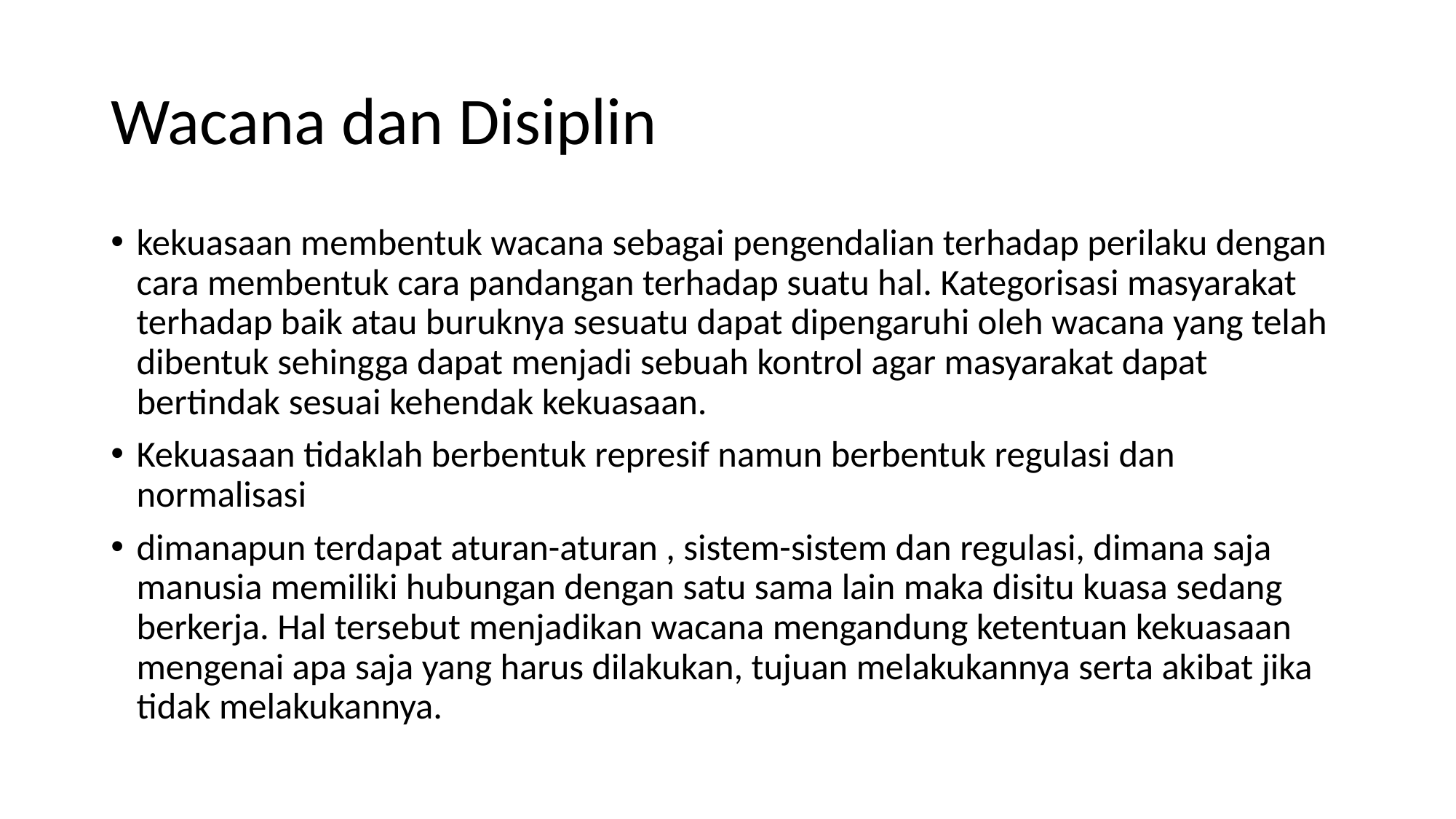

# Wacana dan Disiplin
kekuasaan membentuk wacana sebagai pengendalian terhadap perilaku dengan cara membentuk cara pandangan terhadap suatu hal. Kategorisasi masyarakat terhadap baik atau buruknya sesuatu dapat dipengaruhi oleh wacana yang telah dibentuk sehingga dapat menjadi sebuah kontrol agar masyarakat dapat bertindak sesuai kehendak kekuasaan.
Kekuasaan tidaklah berbentuk represif namun berbentuk regulasi dan normalisasi
dimanapun terdapat aturan-aturan , sistem-sistem dan regulasi, dimana saja manusia memiliki hubungan dengan satu sama lain maka disitu kuasa sedang berkerja. Hal tersebut menjadikan wacana mengandung ketentuan kekuasaan mengenai apa saja yang harus dilakukan, tujuan melakukannya serta akibat jika tidak melakukannya.